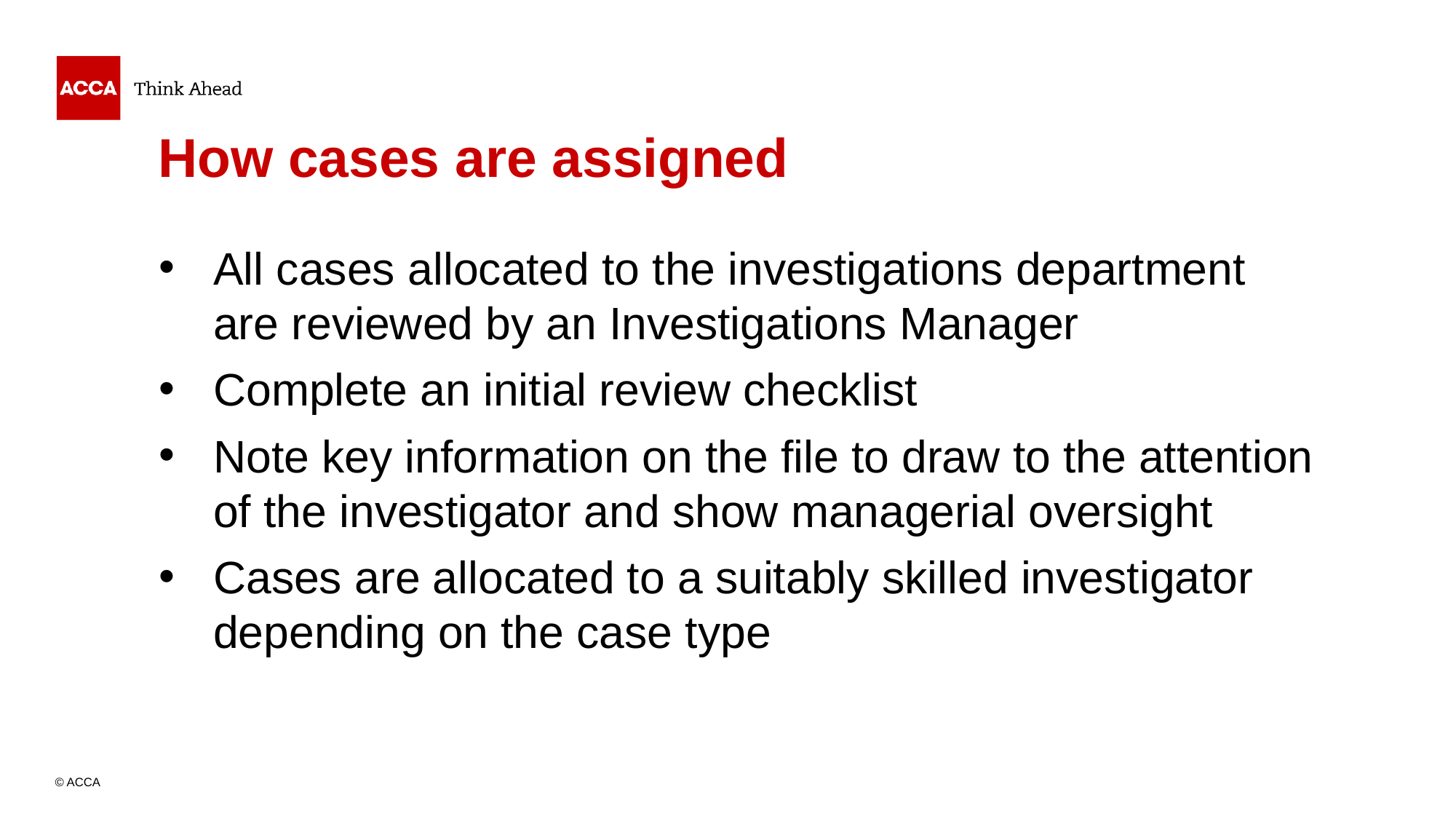

# How cases are assigned
All cases allocated to the investigations department are reviewed by an Investigations Manager
Complete an initial review checklist
Note key information on the file to draw to the attention of the investigator and show managerial oversight
Cases are allocated to a suitably skilled investigator depending on the case type